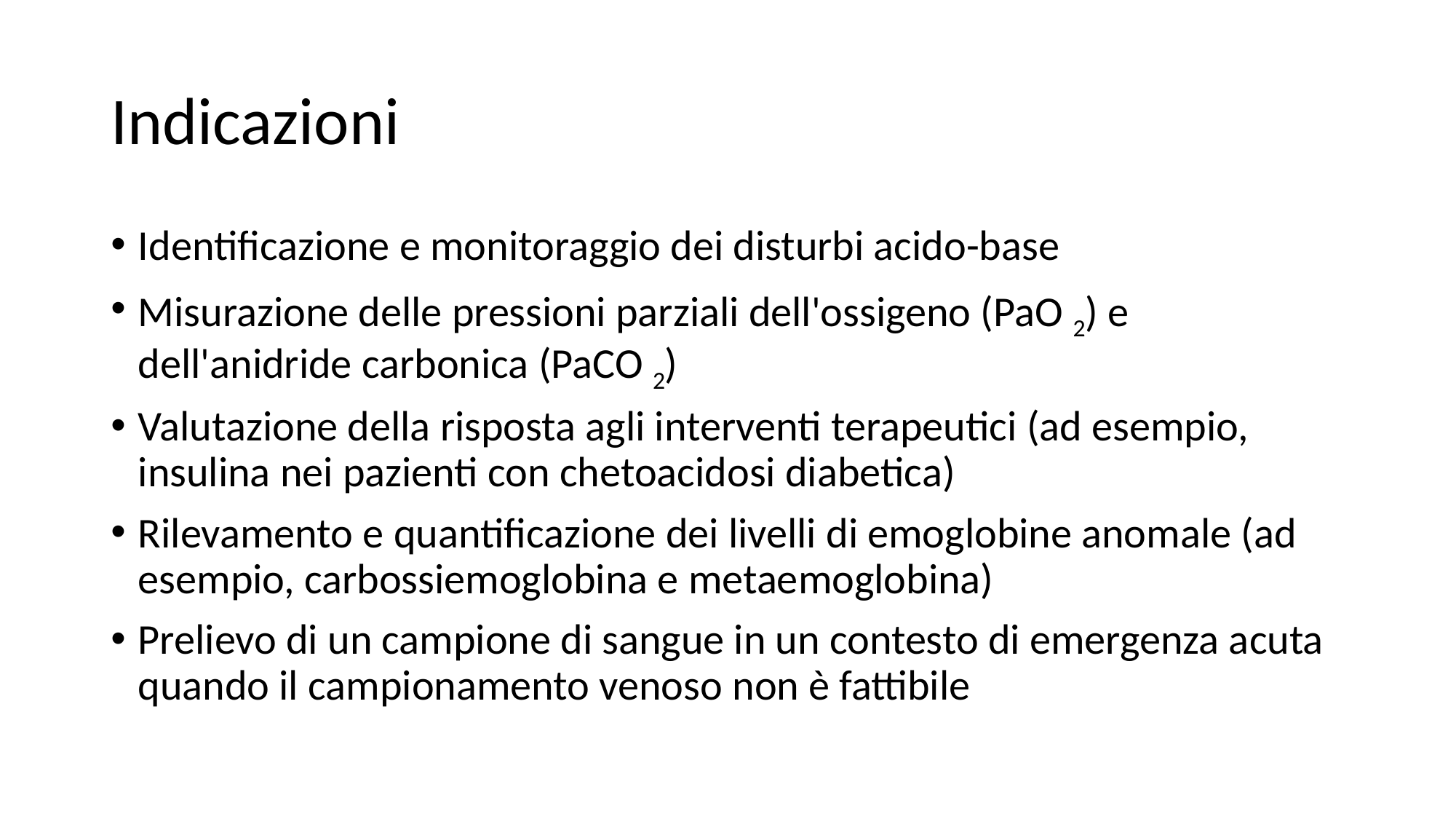

# Indicazioni
Identificazione e monitoraggio dei disturbi acido-base
Misurazione delle pressioni parziali dell'ossigeno (PaO 2) e dell'anidride carbonica (PaCO 2)
Valutazione della risposta agli interventi terapeutici (ad esempio, insulina nei pazienti con chetoacidosi diabetica)
Rilevamento e quantificazione dei livelli di emoglobine anomale (ad esempio, carbossiemoglobina e metaemoglobina)
Prelievo di un campione di sangue in un contesto di emergenza acuta quando il campionamento venoso non è fattibile